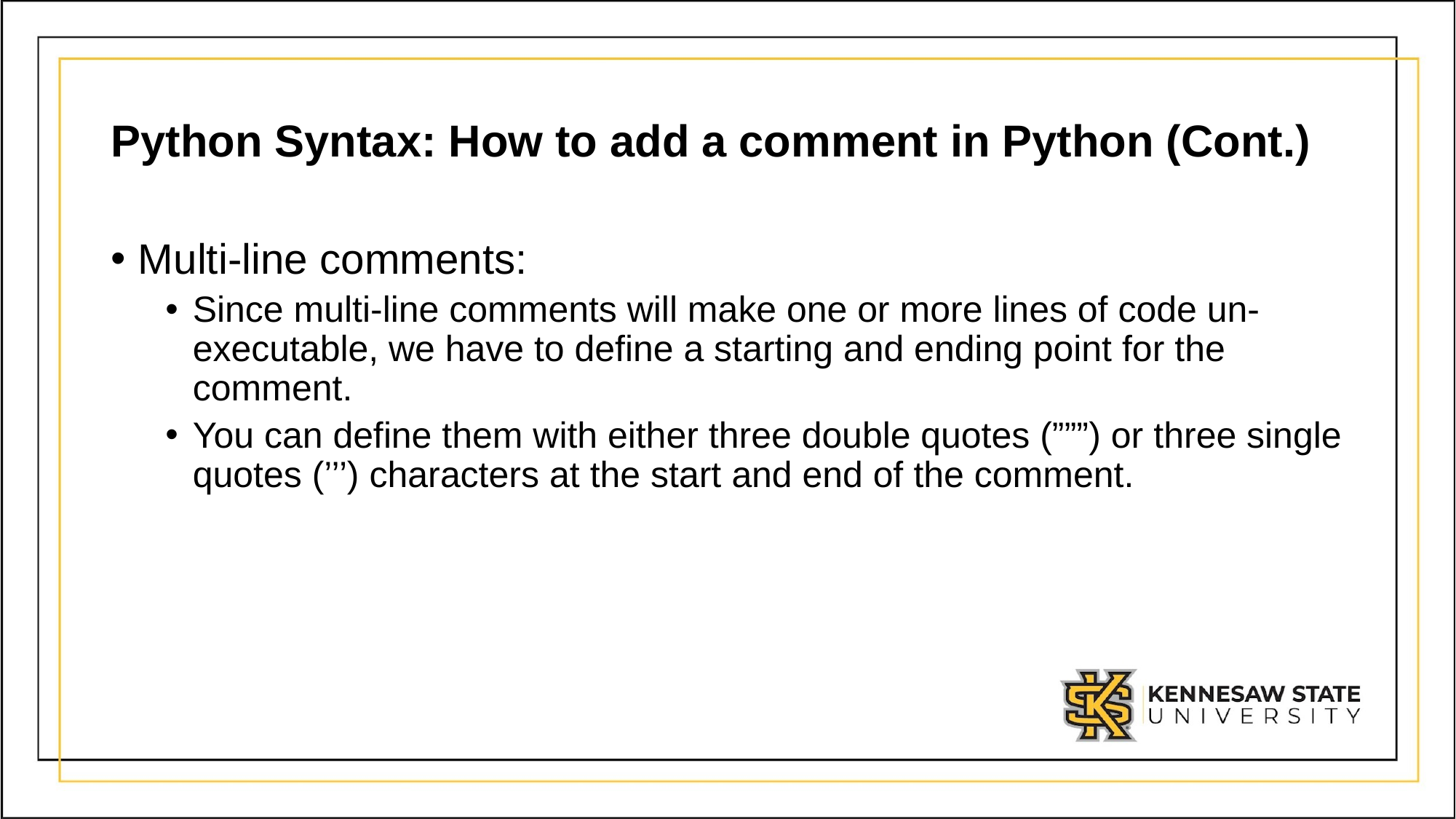

# Python Syntax: How to add a comment in Python (Cont.)
Multi-line comments:
Since multi-line comments will make one or more lines of code un-executable, we have to define a starting and ending point for the comment.
You can define them with either three double quotes (”””) or three single quotes (’’’) characters at the start and end of the comment.